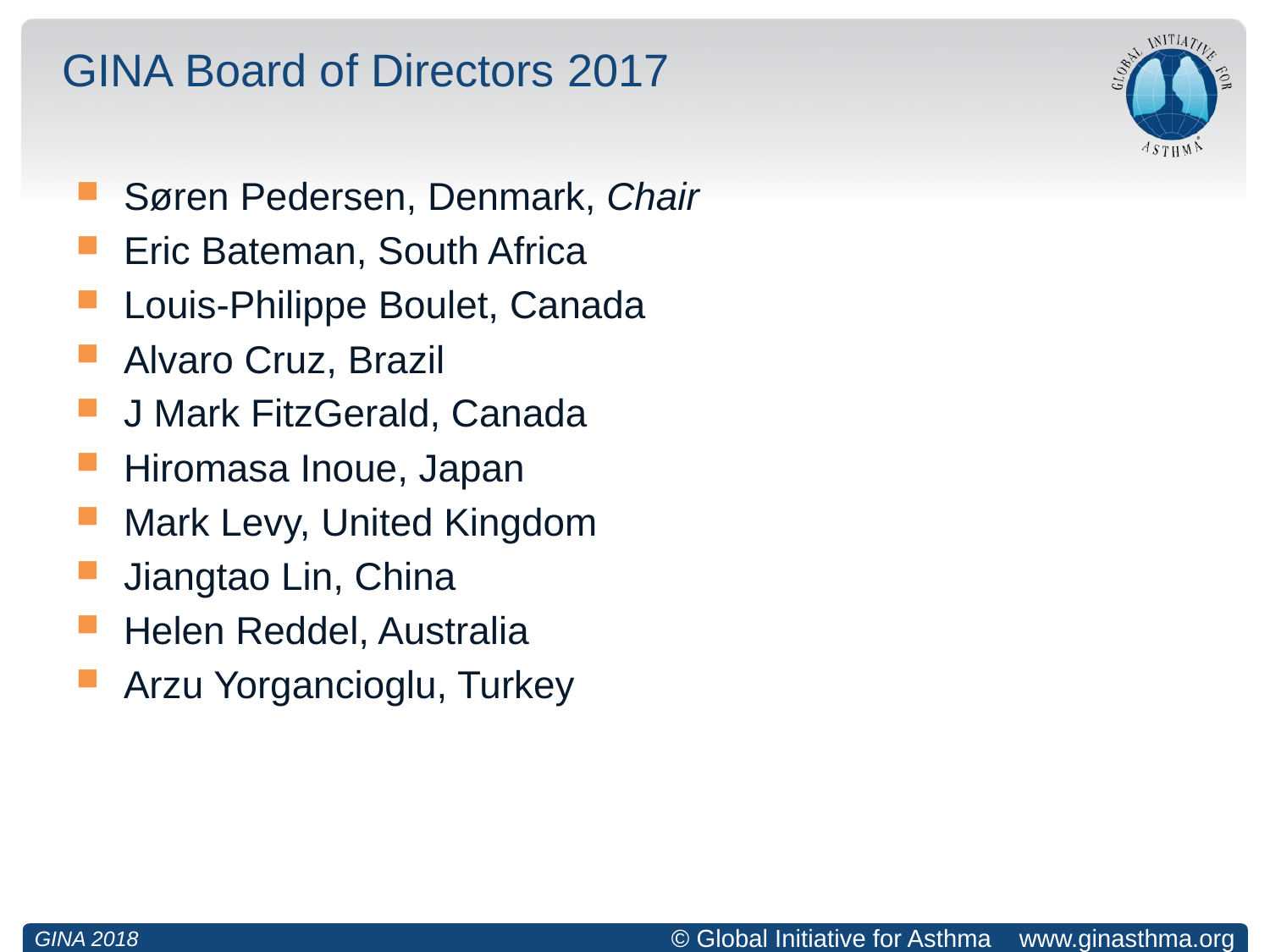

# GINA Board of Directors 2017
Søren Pedersen, Denmark, Chair
Eric Bateman, South Africa
Louis-Philippe Boulet, Canada
Alvaro Cruz, Brazil
J Mark FitzGerald, Canada
Hiromasa Inoue, Japan
Mark Levy, United Kingdom
Jiangtao Lin, China
Helen Reddel, Australia
Arzu Yorgancioglu, Turkey
GINA 2018